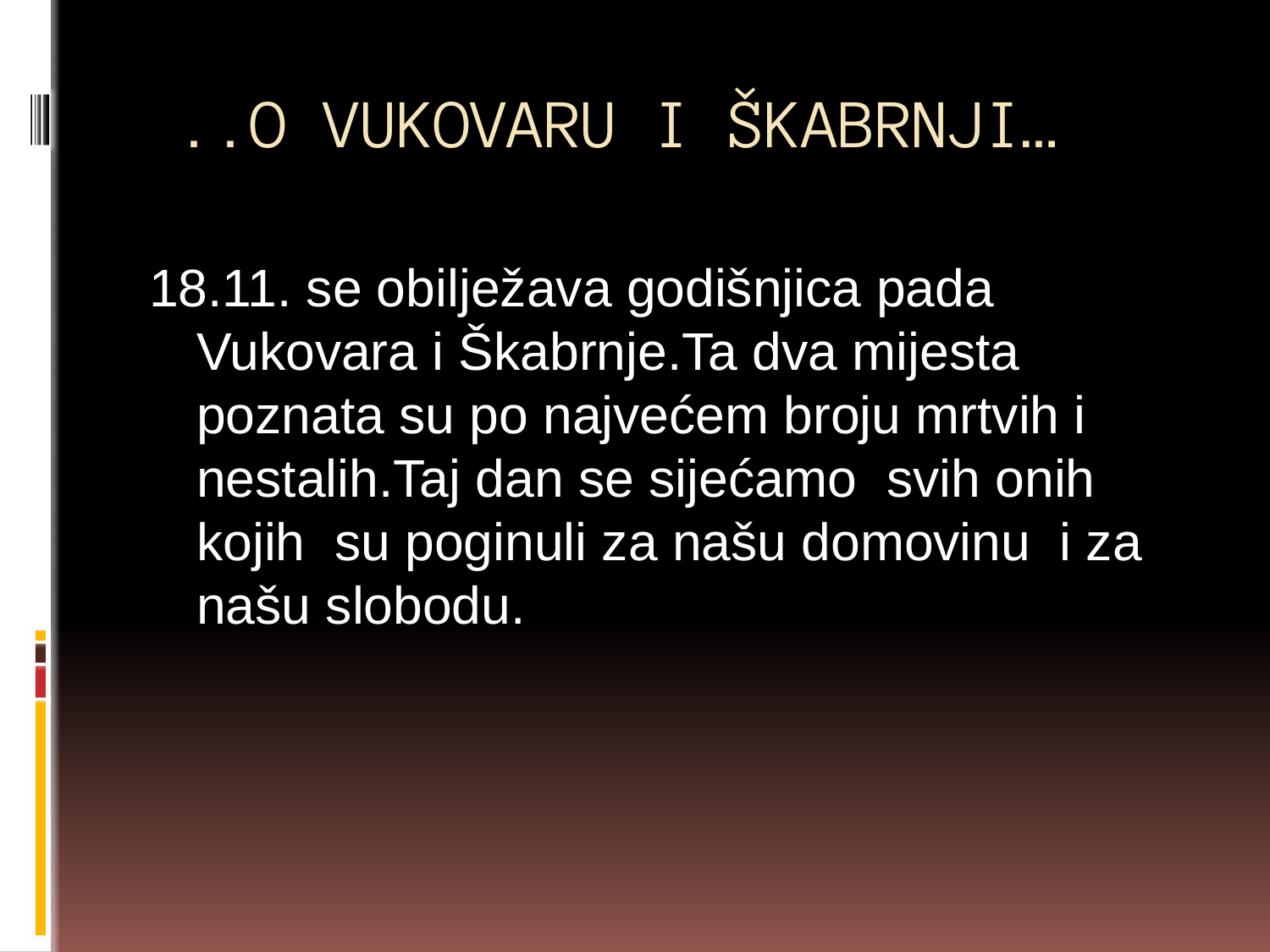

# ..O VUKOVARU I ŠKABRNJI…
18.11. se obilježava godišnjica pada Vukovara i Škabrnje.Ta dva mijesta poznata su po najvećem broju mrtvih i nestalih.Taj dan se sijećamo  svih onih kojih  su poginuli za našu domovinu  i za našu slobodu.